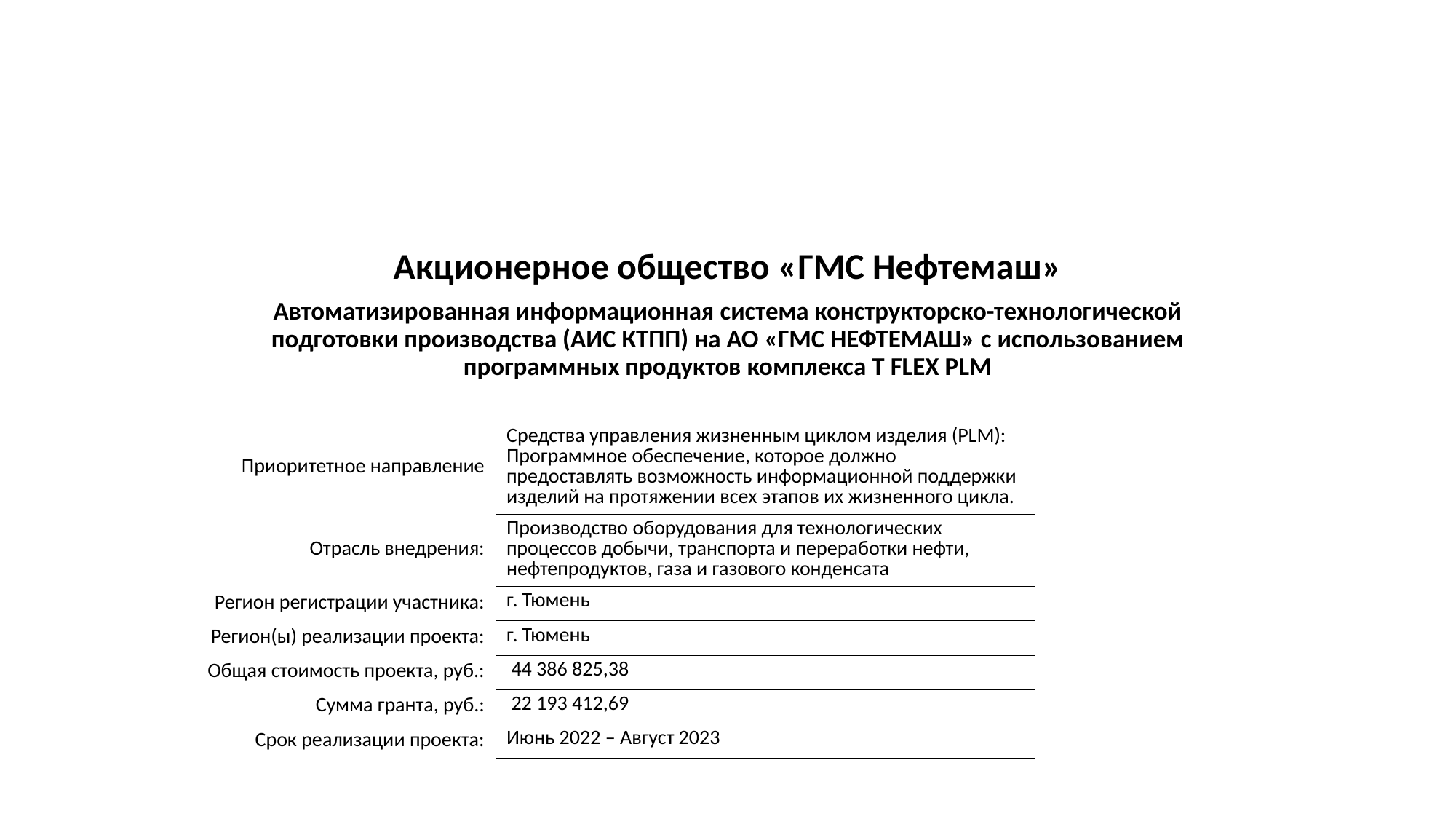

Акционерное общество «ГМС Нефтемаш»
Автоматизированная информационная система конструкторско-технологической подготовки производства (АИС КТПП) на АО «ГМС НЕФТЕМАШ» с использованием программных продуктов комплекса T FLEX PLM
| Приоритетное направление | Средства управления жизненным циклом изделия (PLM): Программное обеспечение, которое должно предоставлять возможность информационной поддержки изделий на протяжении всех этапов их жизненного цикла. |
| --- | --- |
| Отрасль внедрения: | Производство оборудования для технологических процессов добычи, транспорта и переработки нефти, нефтепродуктов, газа и газового конденсата |
| Регион регистрации участника: | г. Тюмень |
| Регион(ы) реализации проекта: | г. Тюмень |
| Общая стоимость проекта, руб.: | 44 386 825,38 |
| Сумма гранта, руб.: | 22 193 412,69 |
| Срок реализации проекта: | Июнь 2022 – Август 2023 |